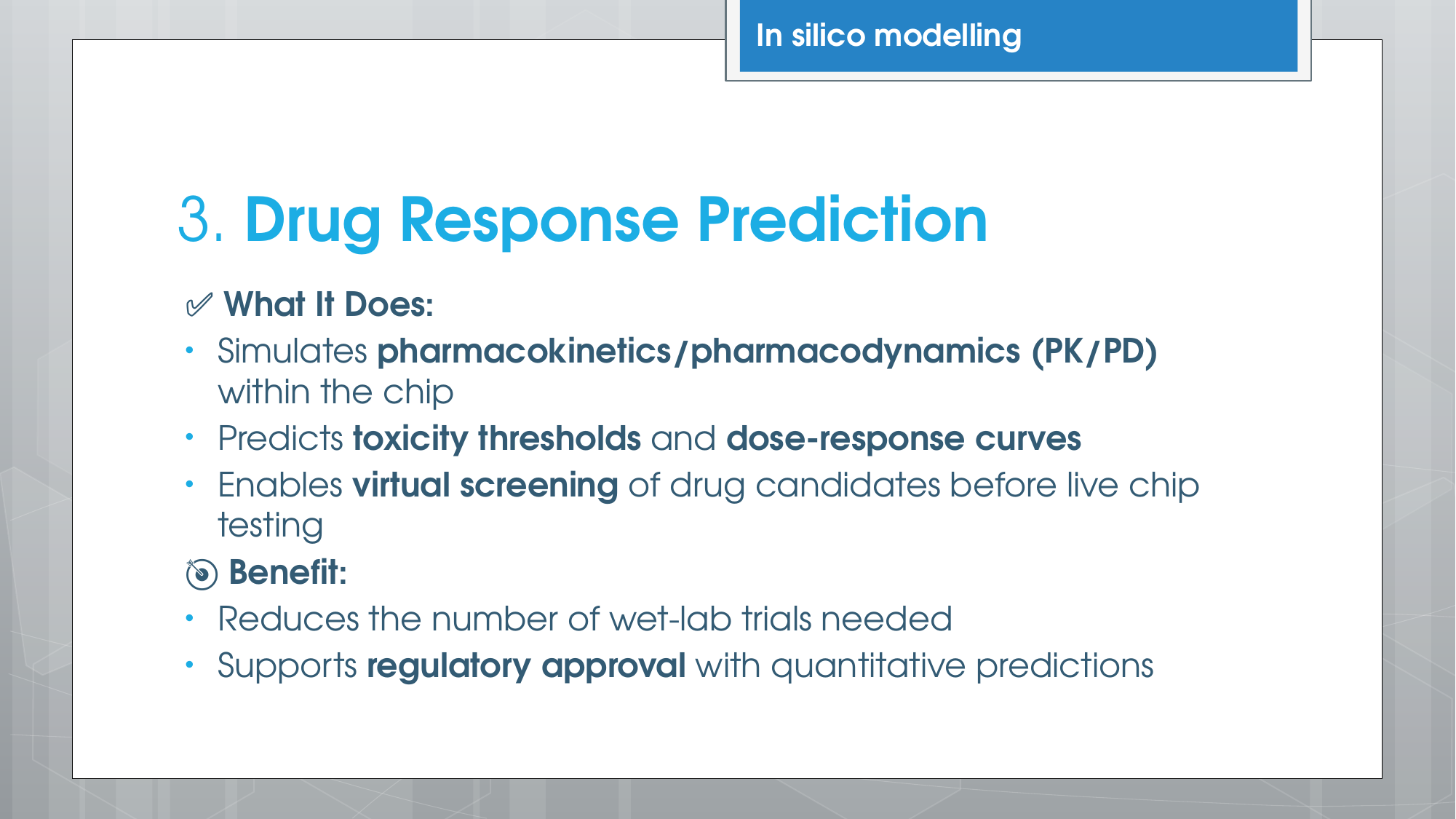

In silico modelling
# 3. Drug Response Prediction
✅ What It Does:
Simulates pharmacokinetics/pharmacodynamics (PK/PD) within the chip
Predicts toxicity thresholds and dose-response curves
Enables virtual screening of drug candidates before live chip testing
🎯 Benefit:
Reduces the number of wet-lab trials needed
Supports regulatory approval with quantitative predictions